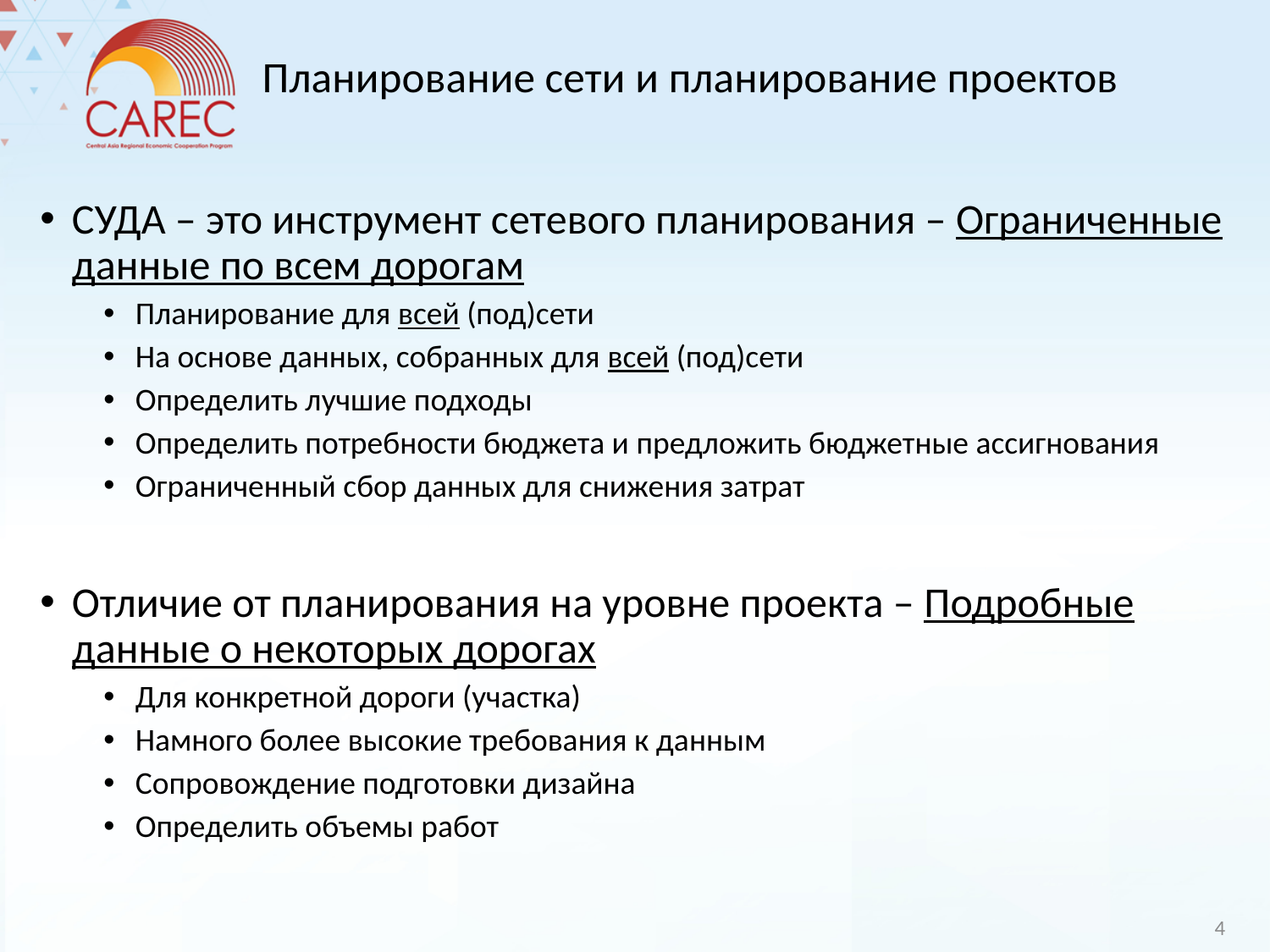

# Планирование сети и планирование проектов
СУДА – это инструмент сетевого планирования – Ограниченные данные по всем дорогам
Планирование для всей (под)сети
На основе данных, собранных для всей (под)сети
Определить лучшие подходы
Определить потребности бюджета и предложить бюджетные ассигнования
Ограниченный сбор данных для снижения затрат

Отличие от планирования на уровне проекта – Подробные данные о некоторых дорогах
Для конкретной дороги (участка)
Намного более высокие требования к данным
Сопровождение подготовки дизайна
Определить объемы работ
4